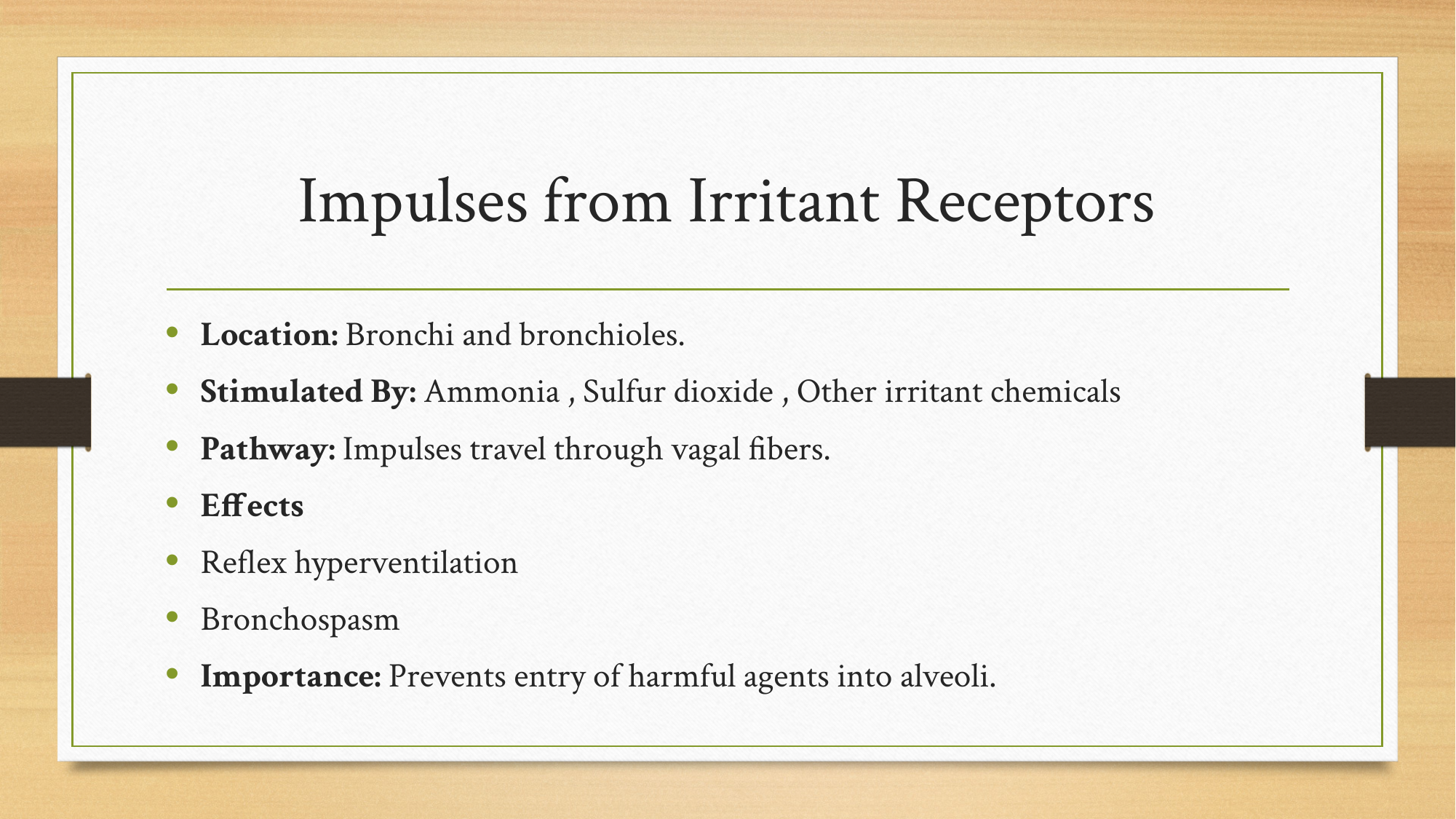

# Impulses from Irritant Receptors
Location: Bronchi and bronchioles.
Stimulated By: Ammonia , Sulfur dioxide , Other irritant chemicals
Pathway: Impulses travel through vagal fibers.
Effects
Reflex hyperventilation
Bronchospasm
Importance: Prevents entry of harmful agents into alveoli.